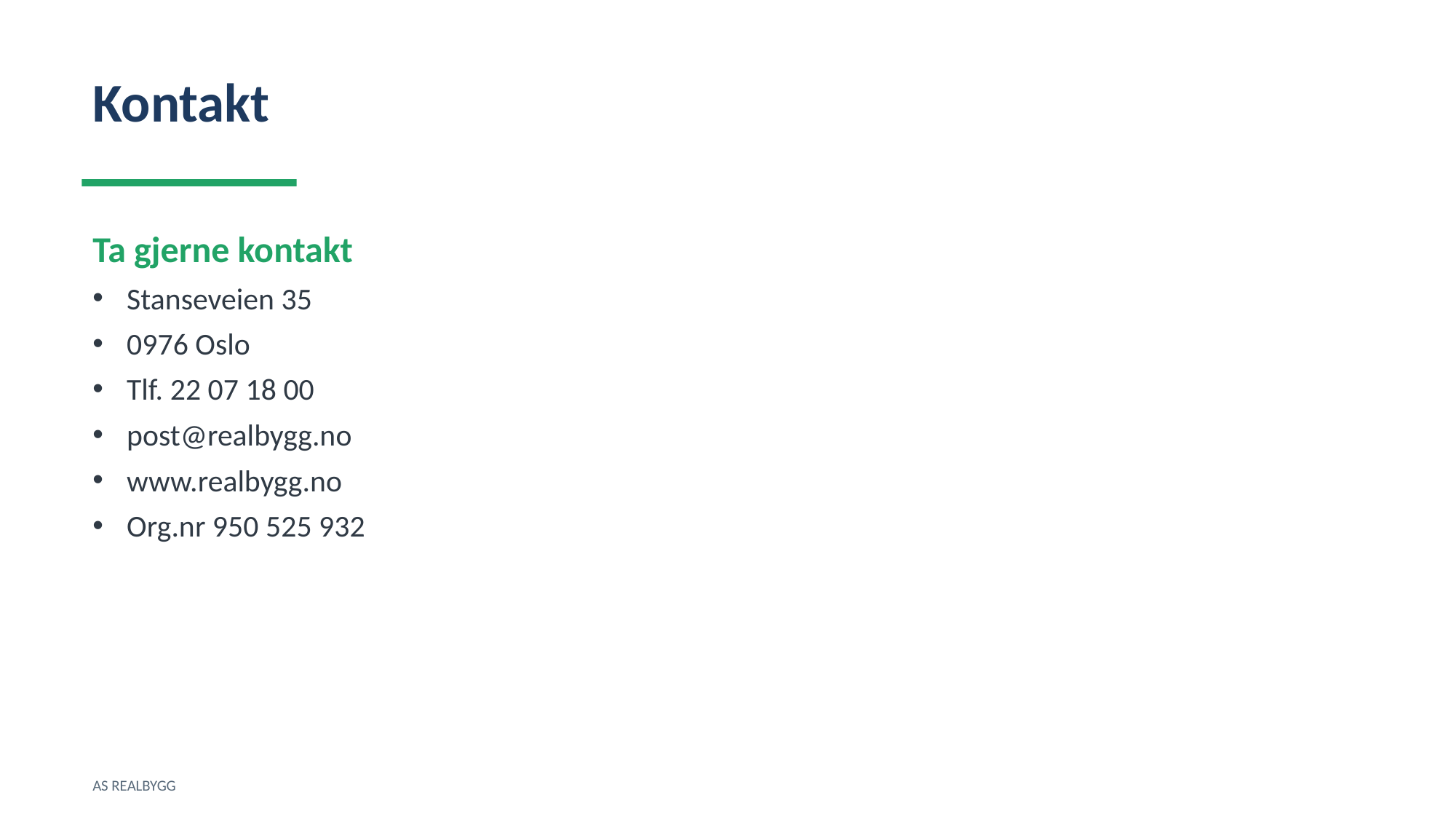

Kontakt

Ta gjerne kontakt
Stanseveien 35
0976 Oslo
Tlf. 22 07 18 00
post@realbygg.no
www.realbygg.no
Org.nr 950 525 932
AS REALBYGG